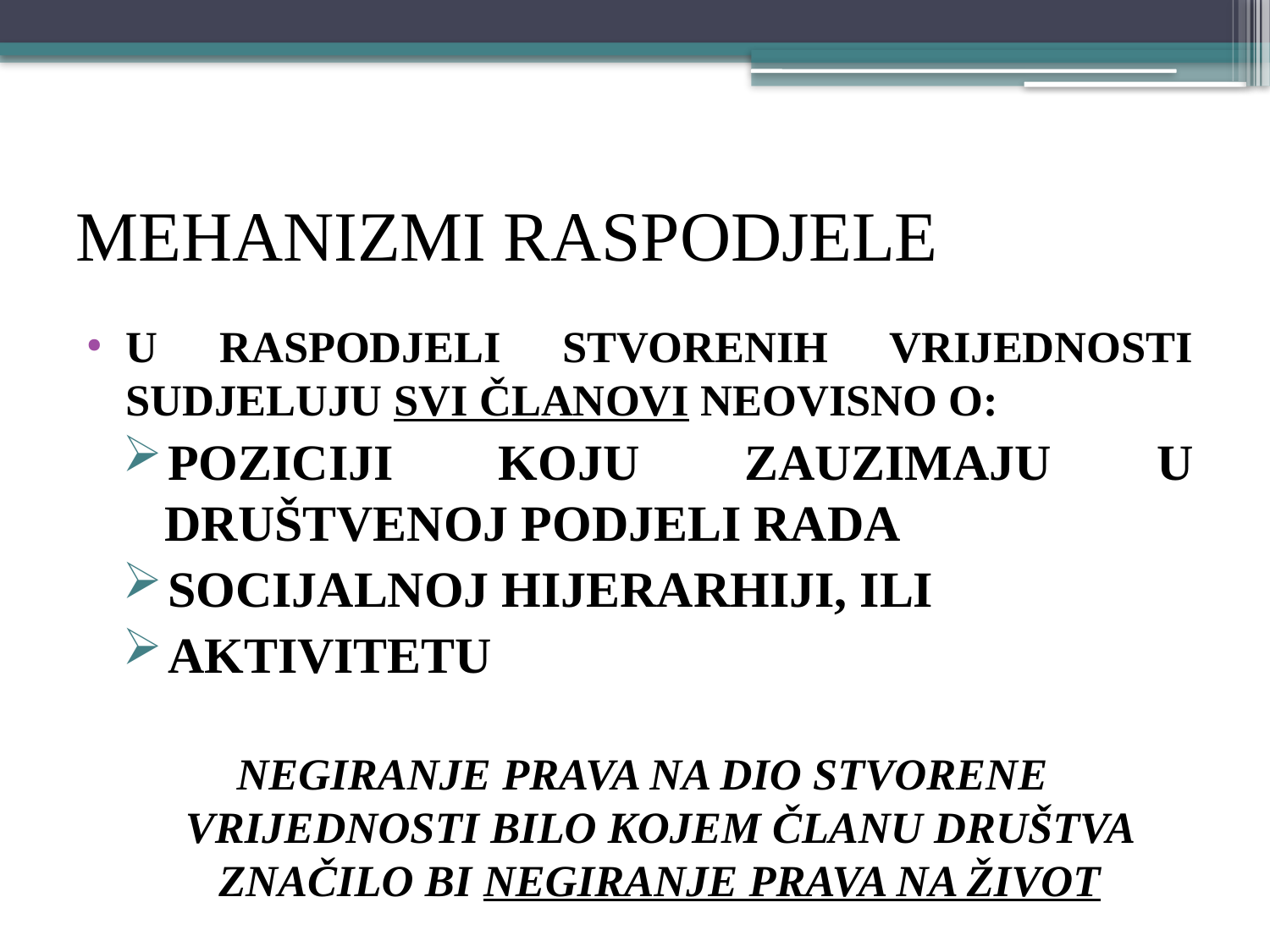

# MEHANIZMI RASPODJELE
U raspodjeli stvorenih vrijednosti sudjeluju SVI ČLANOVI neovisno o:
poziciji koju zauzimaju u društvenoj podjeli rada
socijalnoj hijerarhiji, ili
aktivitetu

NEGIRANJE PRAVA NA DIO STVORENE VRIJEDNOSTI BILO KOJEM ČLANU DRUŠTVA ZNAČILO BI NEGIRANJE PRAVA NA ŽIVOT